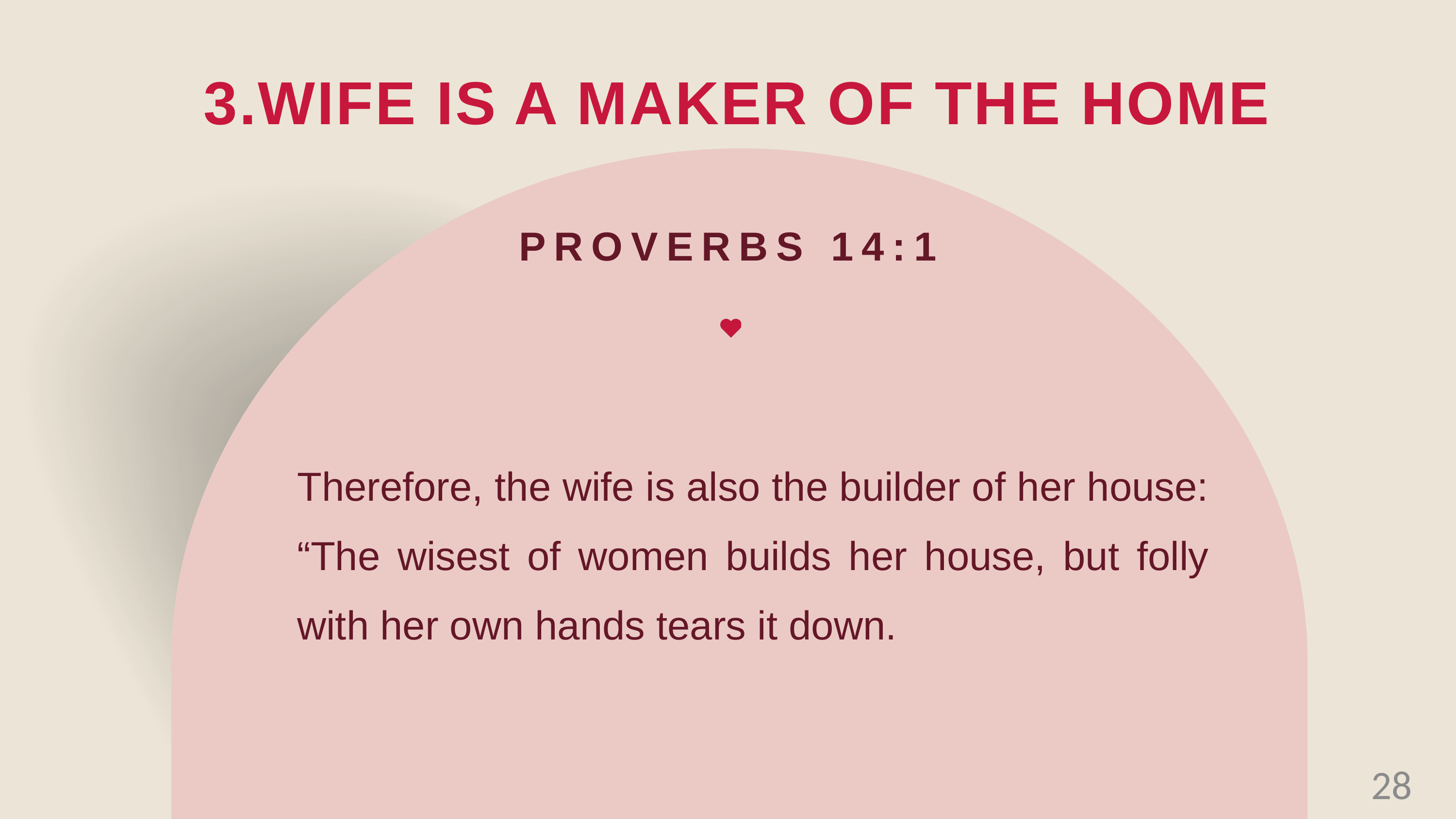

3.WIFE IS A MAKER OF THE HOME

PROVERBS 14:1

Therefore, the wife is also the builder of her house: “The wisest of women builds her house, but folly with her own hands tears it down.
28